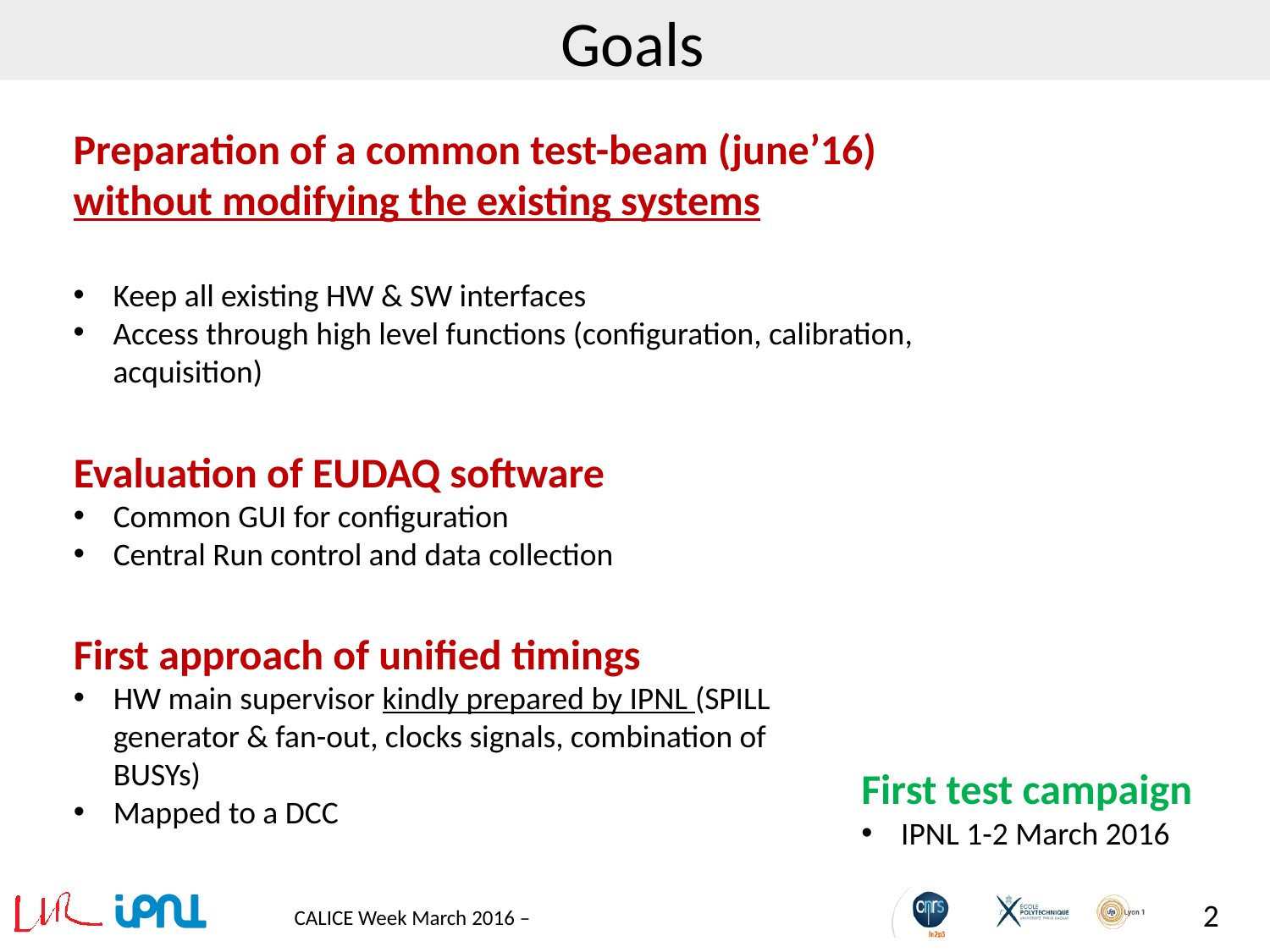

# Goals
Preparation of a common test-beam (june’16) without modifying the existing systems

Keep all existing HW & SW interfaces
Access through high level functions (configuration, calibration, acquisition)
Evaluation of EUDAQ software
Common GUI for configuration
Central Run control and data collection
First approach of unified timings
HW main supervisor kindly prepared by IPNL (SPILL generator & fan-out, clocks signals, combination of BUSYs)
Mapped to a DCC
First test campaign
IPNL 1-2 March 2016